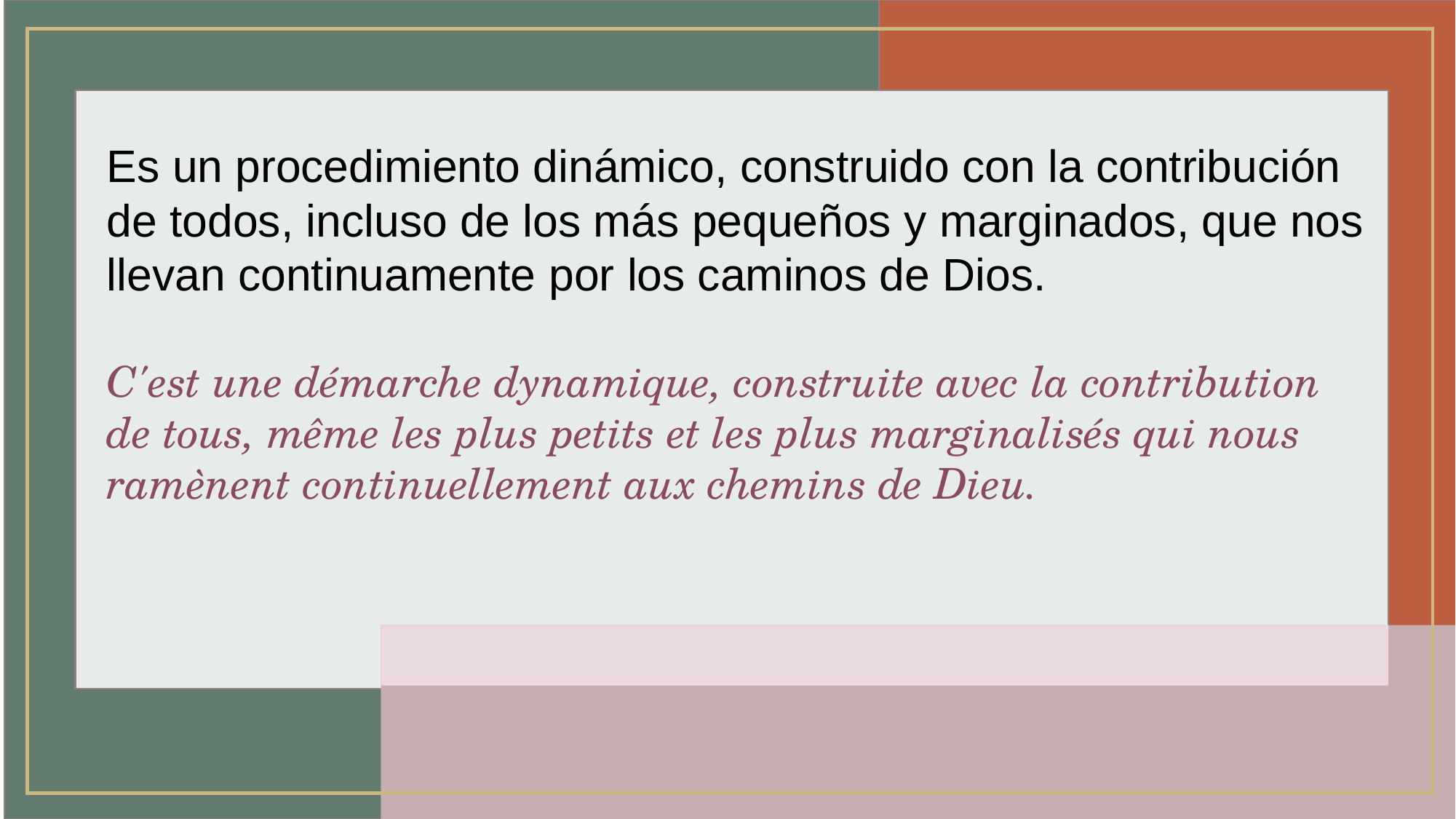

#
Es un procedimiento dinámico, construido con la contribución de todos, incluso de los más pequeños y marginados, que nos llevan continuamente por los caminos de Dios.

C'est une démarche dynamique, construite avec la contribution de tous, même les plus petits et les plus marginalisés qui nous ramènent continuellement aux chemins de Dieu.

Use this color palette when you want a balance between warm and cool. PANTONE Very Peri is intensified within this artfully calibrated palette, injecting a feeling of liveliness and visual vibration.

pensati per vivere
la sinodalità nella Chiesa